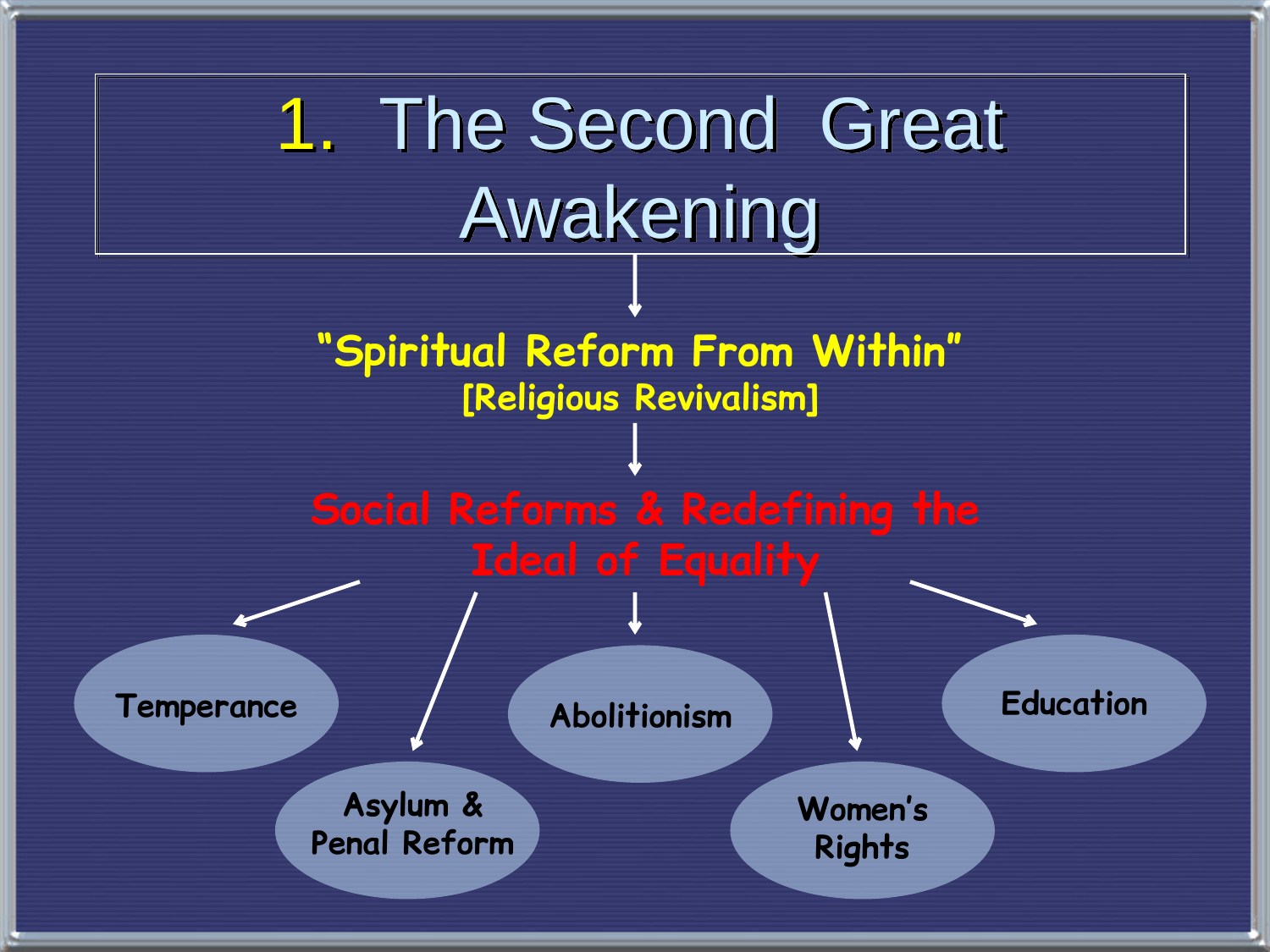

1.  The Second  Great
Awakening

“Spiritual Reform From Within”
[Religious Revivalism]

Social Reforms & Redefining the Ideal of Equality

Education
Temperance
Abolitionism

Asylum &
Penal Reform
Women’s Rights